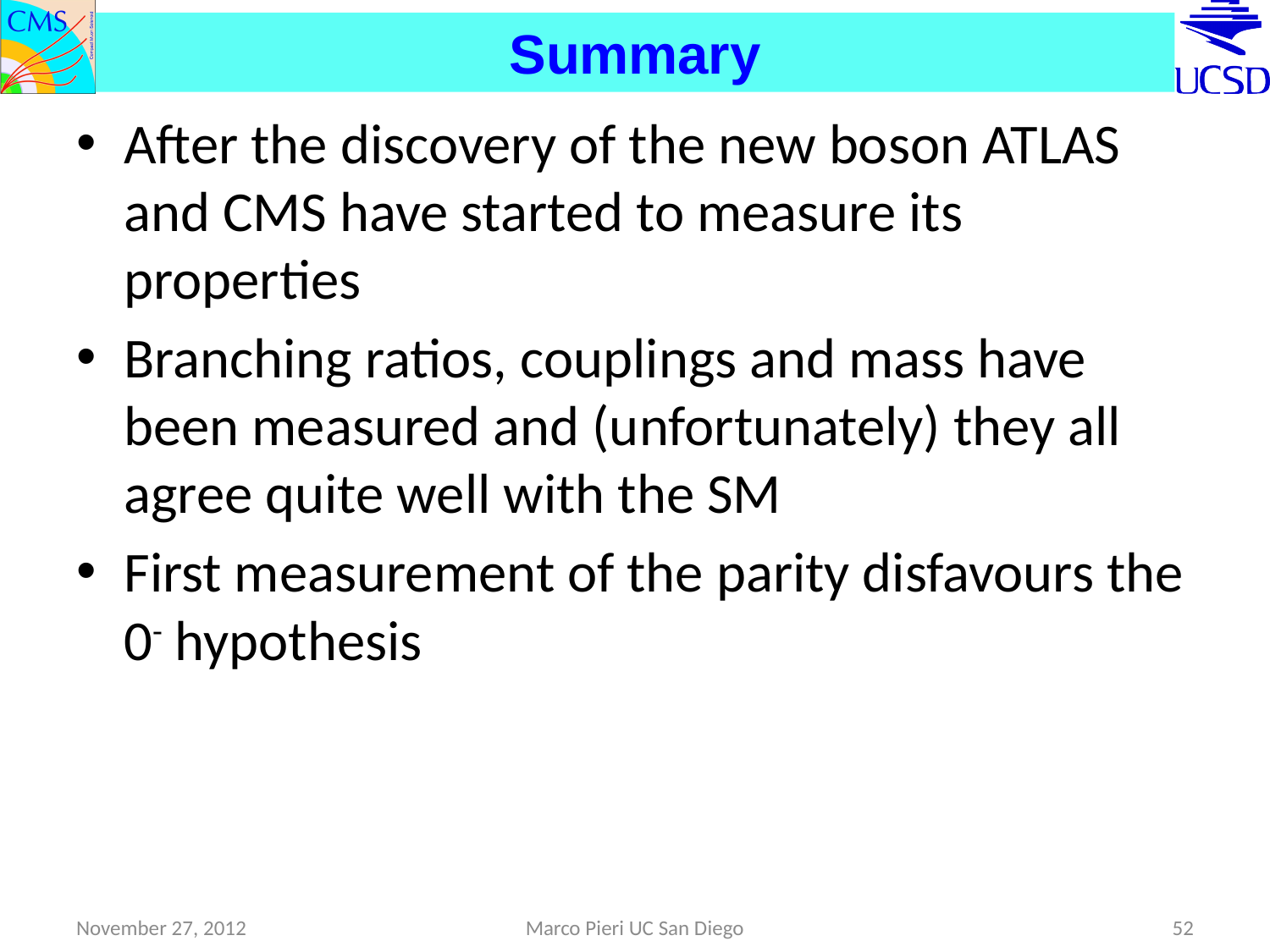

# Summary
After the discovery of the new boson ATLAS and CMS have started to measure its properties
Branching ratios, couplings and mass have been measured and (unfortunately) they all agree quite well with the SM
First measurement of the parity disfavours the 0- hypothesis

November 27, 2012
Marco Pieri UC San Diego
52